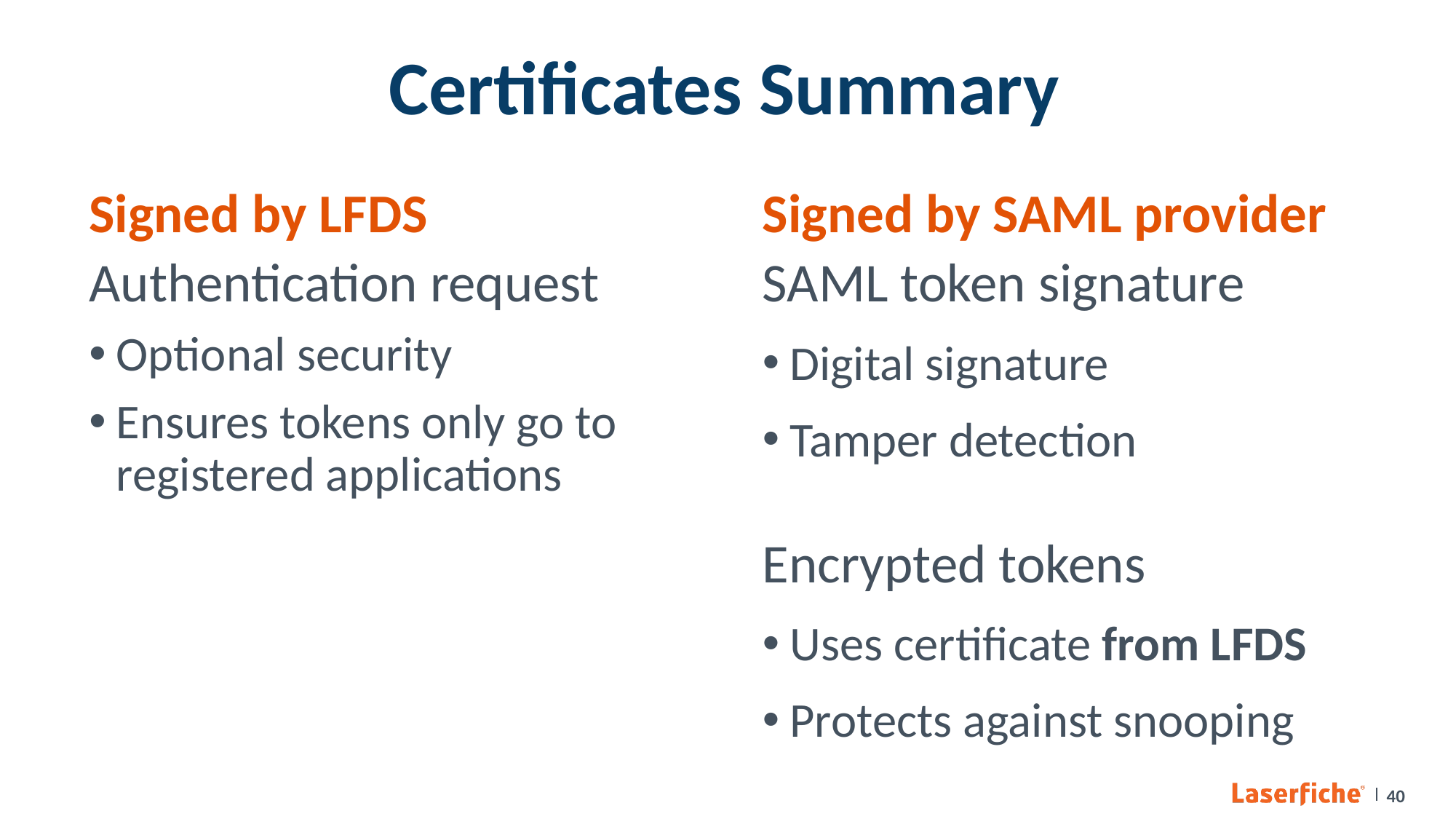

# Certificates Summary
Signed by LFDS
Signed by SAML provider
Authentication request
Optional security
Ensures tokens only go to registered applications
SAML token signature
Digital signature
Tamper detection

Encrypted tokens
Uses certificate from LFDS
Protects against snooping